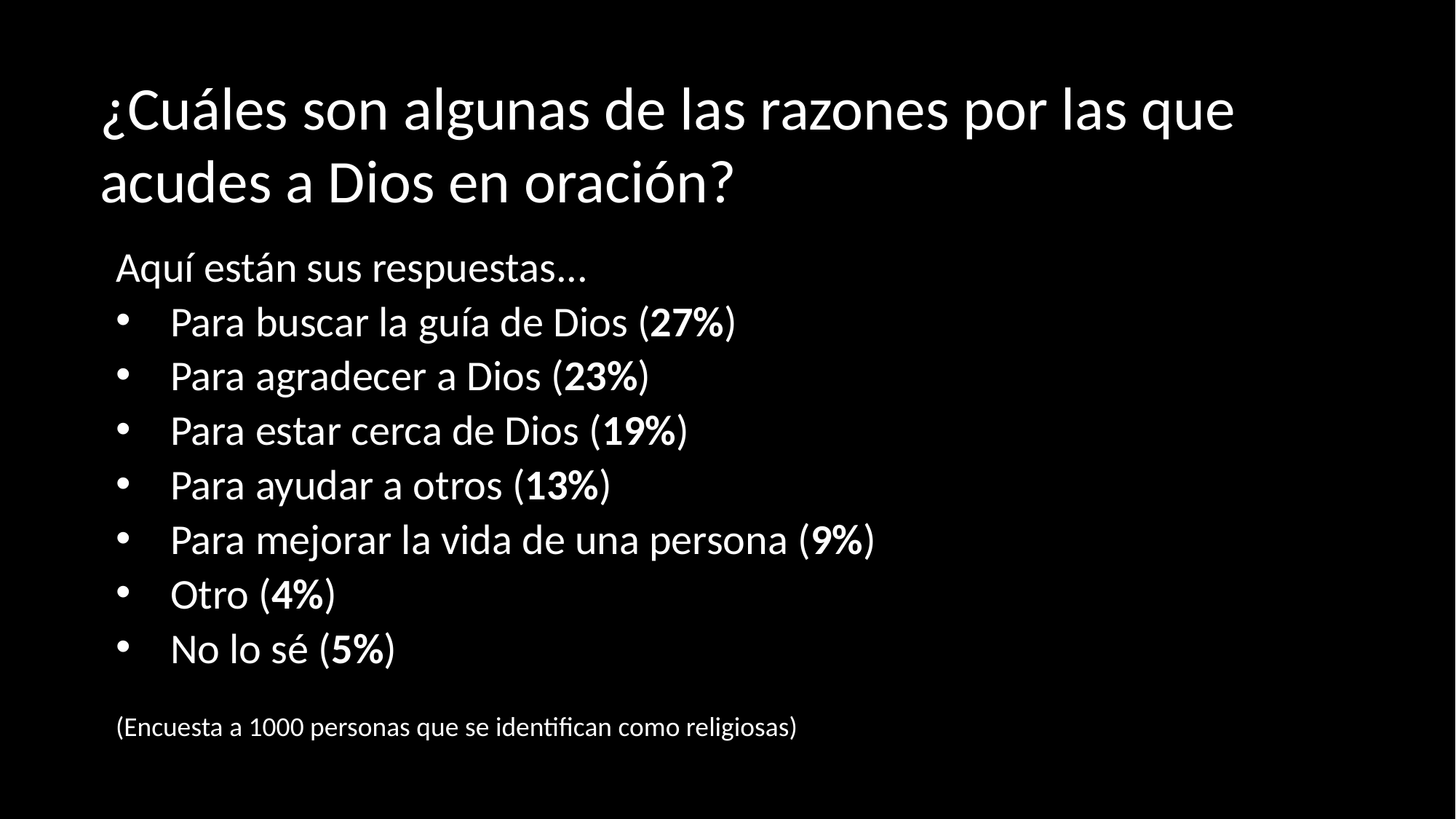

¿Cuáles son algunas de las razones por las que acudes a Dios en oración?
Aquí están sus respuestas...
Para buscar la guía de Dios (27%)
Para agradecer a Dios (23%)
Para estar cerca de Dios (19%)
Para ayudar a otros (13%)
Para mejorar la vida de una persona (9%)
Otro (4%)
No lo sé (5%)

(Encuesta a 1000 personas que se identifican como religiosas)